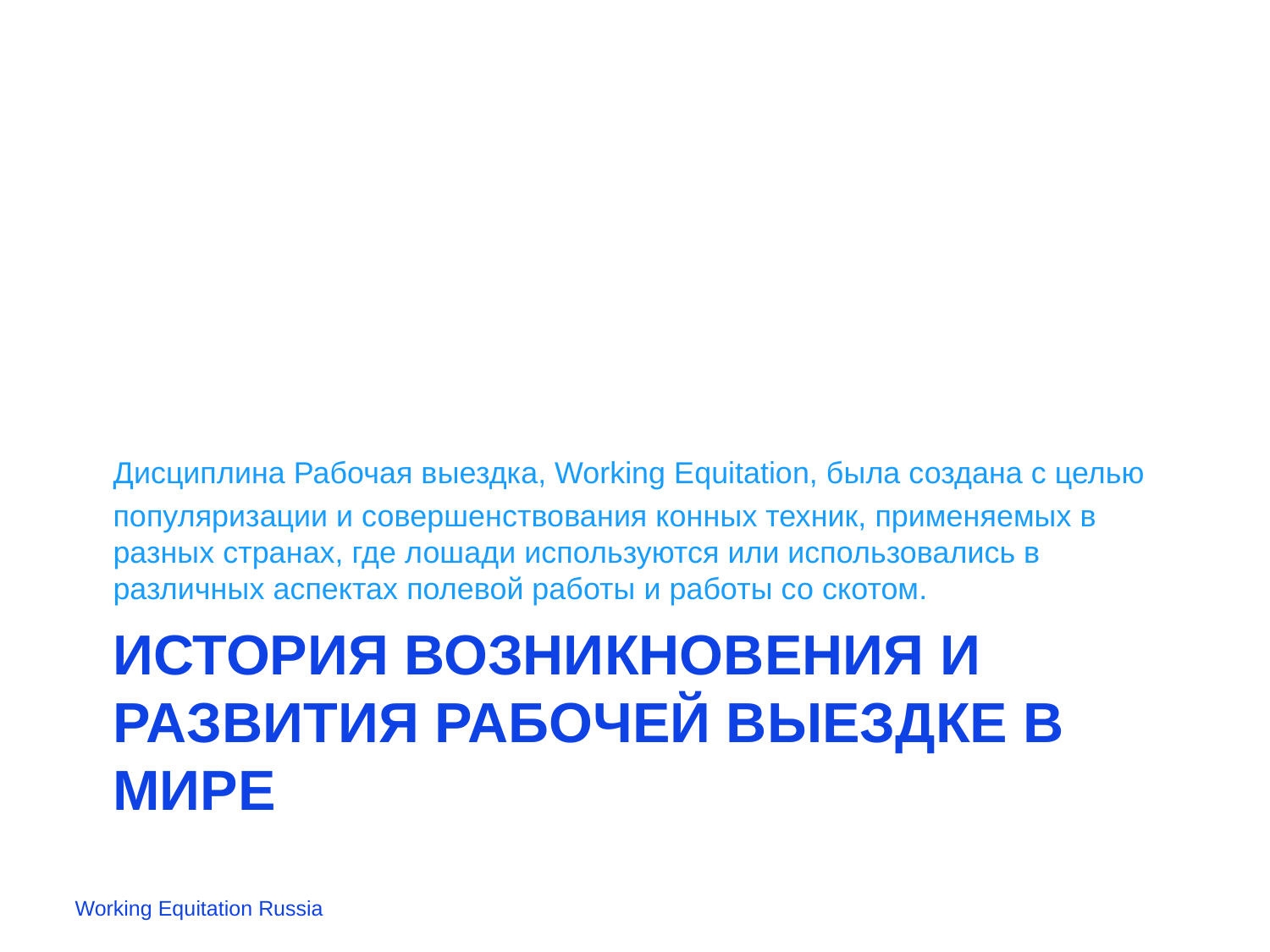

Дисциплина Рабочая выездка, Working Equitation, была создана с целью
популяризации и совершенствования конных техник, применяемых в разных странах, где лошади используются или использовались в различных аспектах полевой работы и работы со скотом.
# История возникновения и развития рабочей выездке в мире
Working Equitation Russia